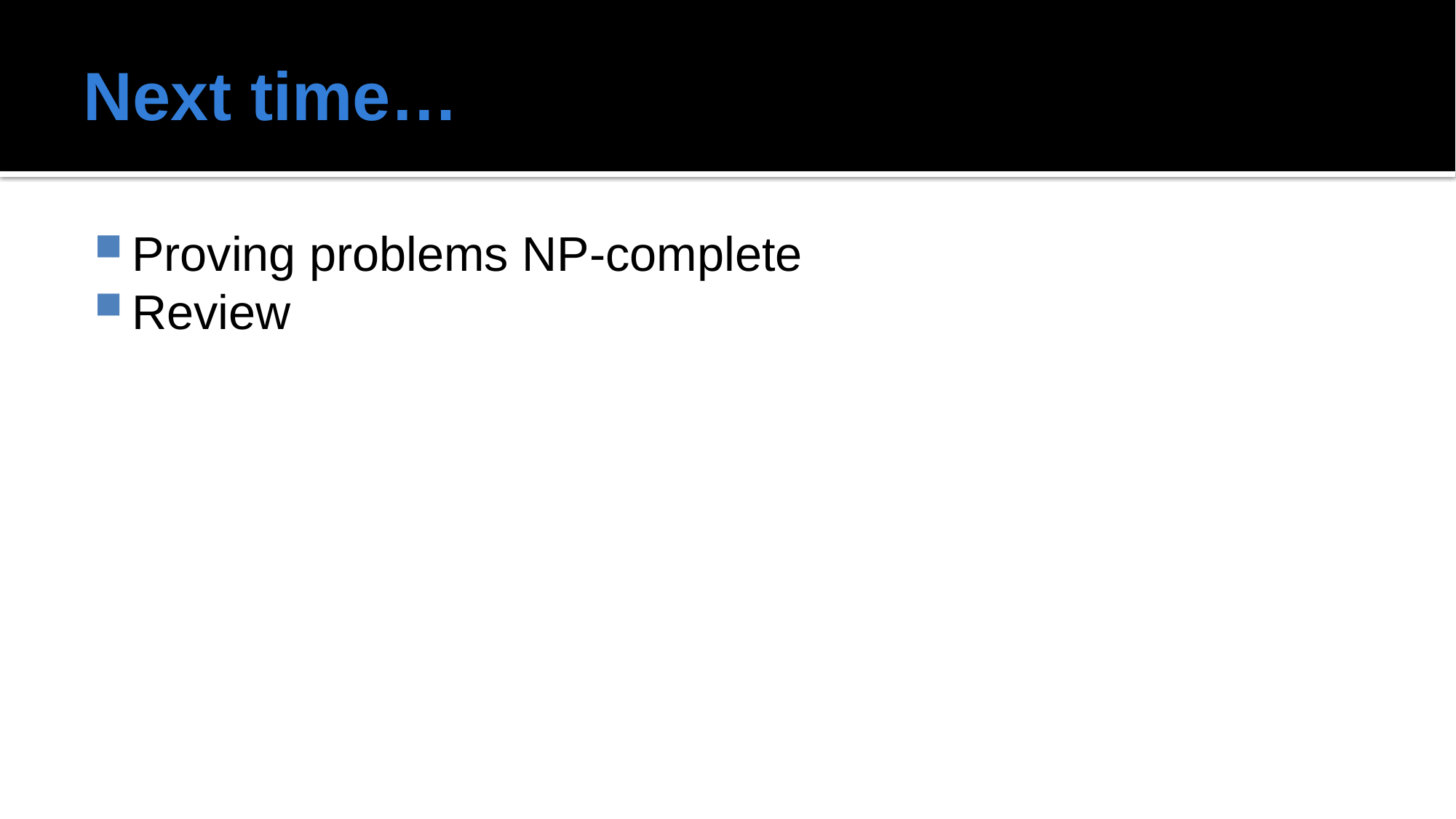

# Next time…
Proving problems NP-complete
Review